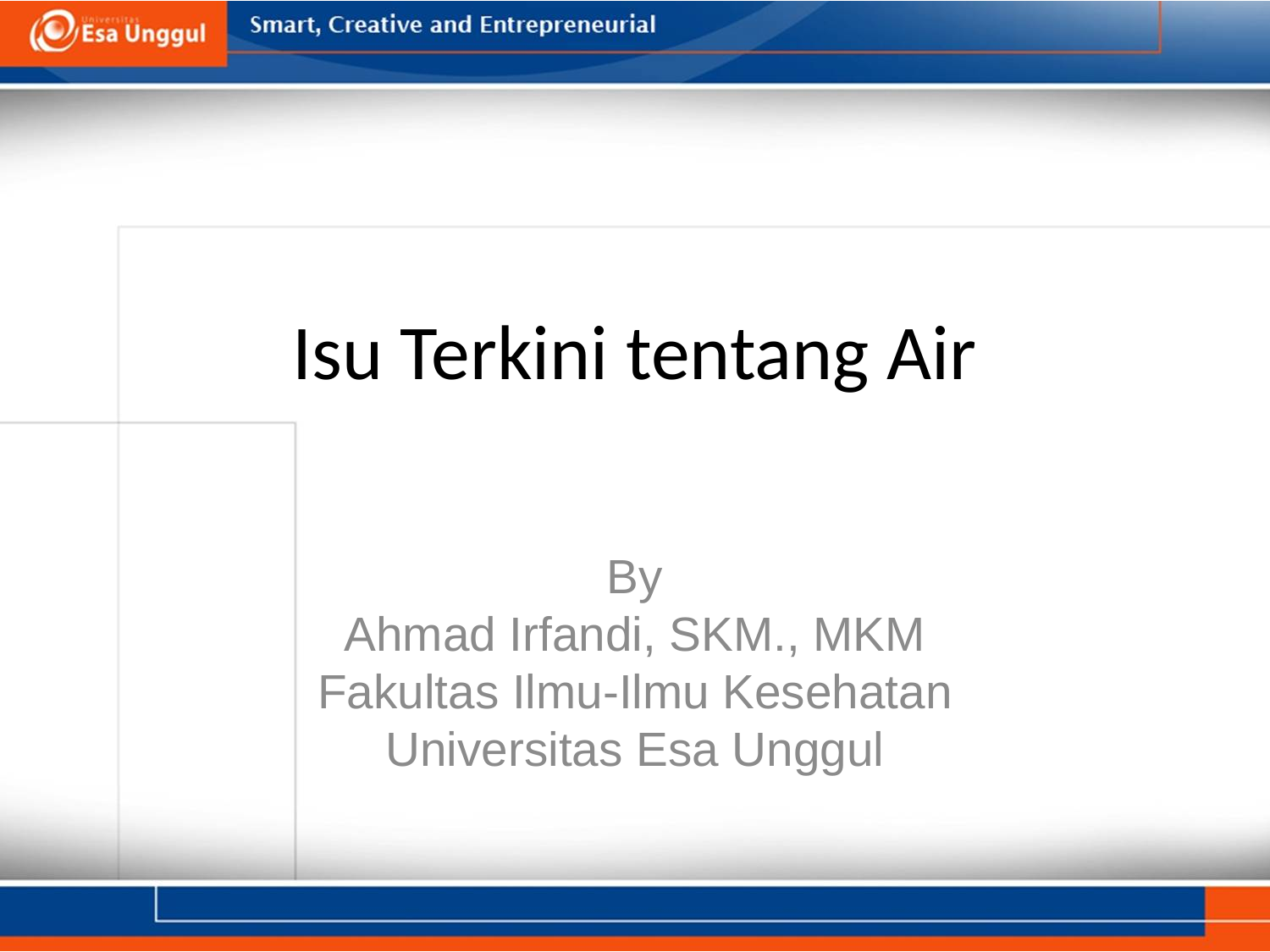

# Isu Terkini tentang Air
By
Ahmad Irfandi, SKM., MKM
Fakultas Ilmu-Ilmu Kesehatan Universitas Esa Unggul